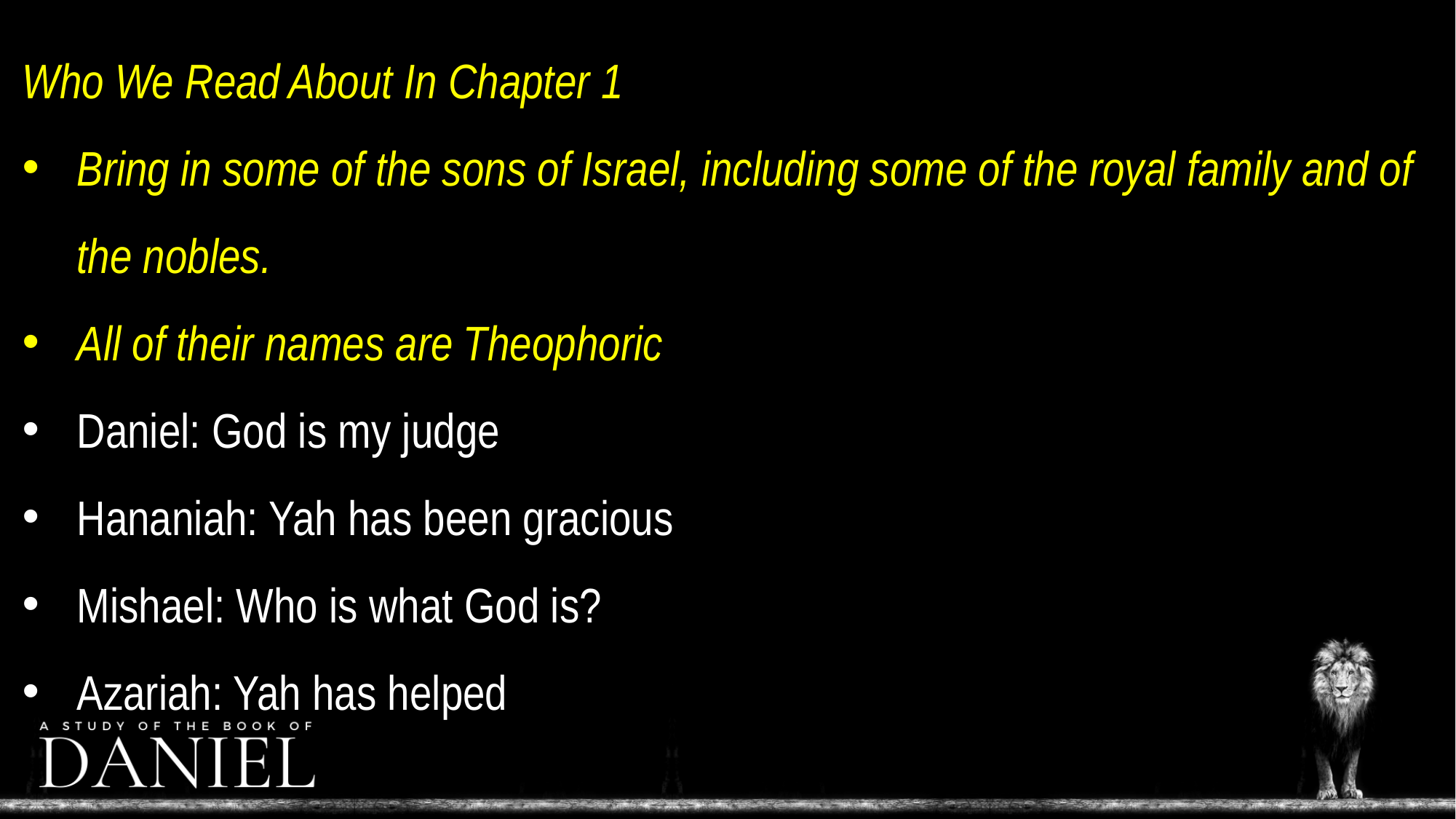

Who We Read About In Chapter 1
Bring in some of the sons of Israel, including some of the royal family and of the nobles.
All of their names are Theophoric
Daniel: God is my judge
Hananiah: Yah has been gracious
Mishael: Who is what God is?
Azariah: Yah has helped